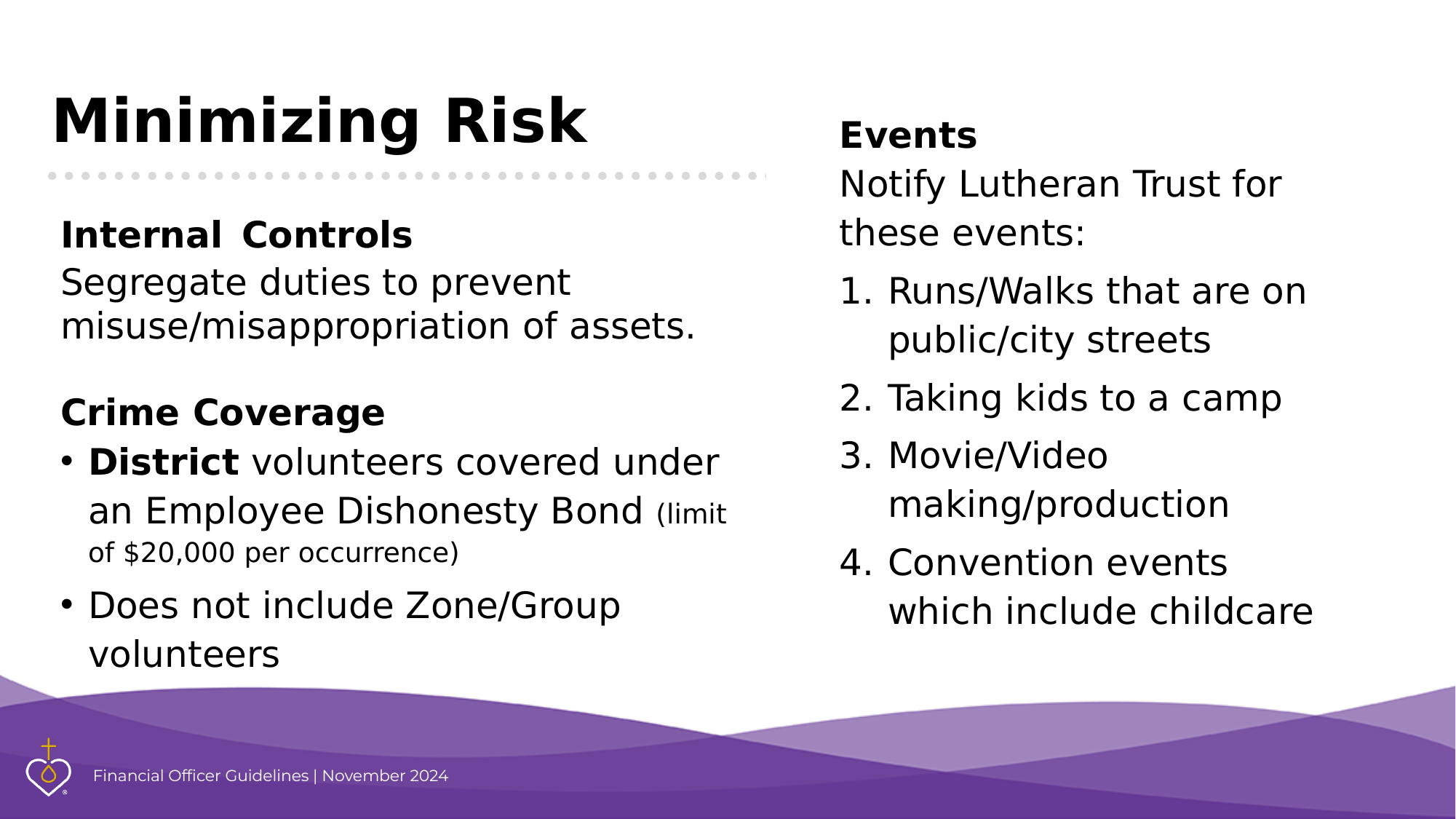

# Minimizing Risk

Events
Notify Lutheran Trust for these events:
Runs/Walks that are on public/city streets
Taking kids to a camp
Movie/Video making/production
Convention events which include childcare
Internal Controls
Segregate duties to prevent misuse/misappropriation of assets.
Crime Coverage
District volunteers covered under an Employee Dishonesty Bond (limit of $20,000 per occurrence)
Does not include Zone/Group volunteers